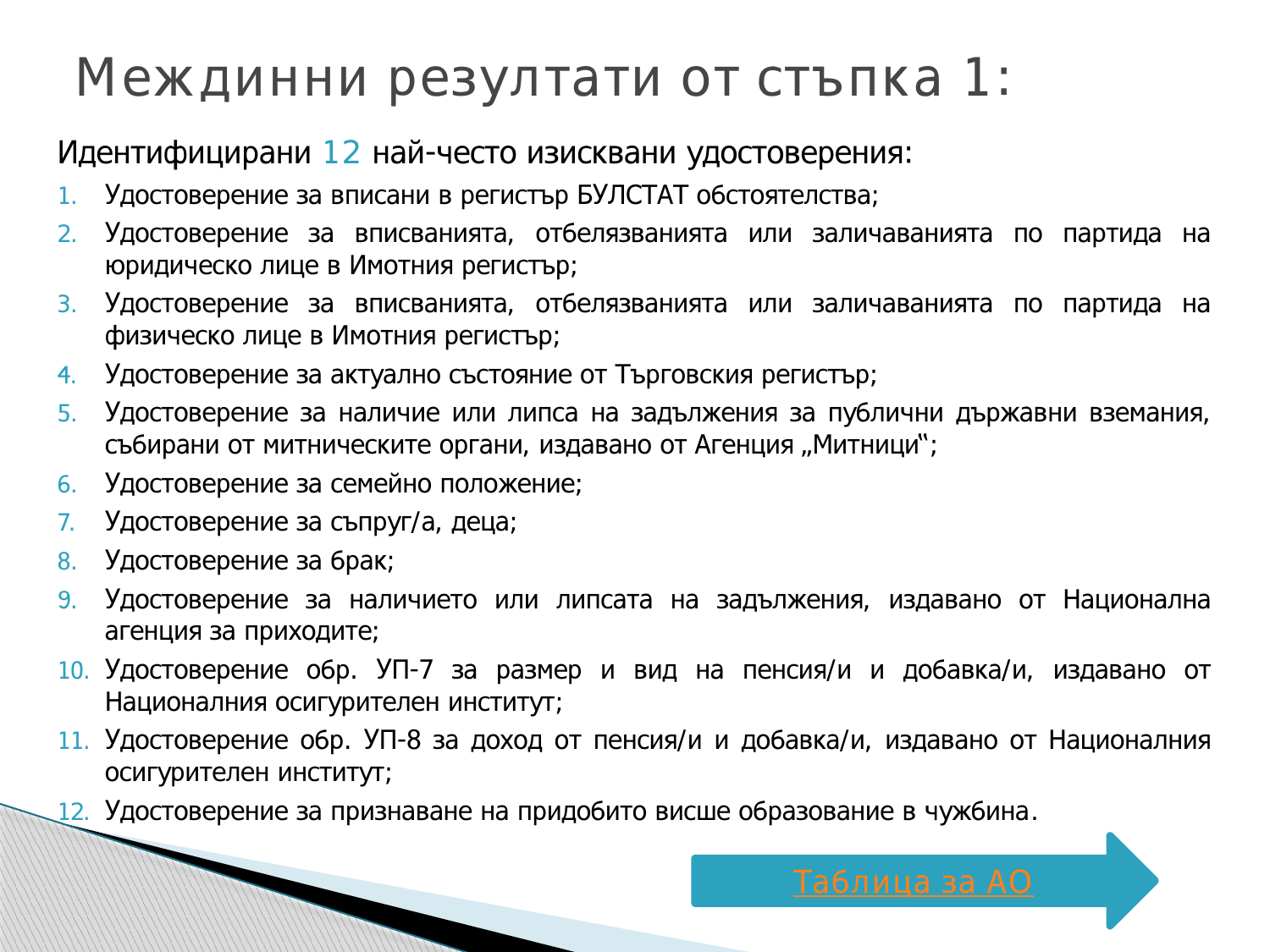

# Междинни резултати от стъпка 1:
Идентифицирани 12 най-често изисквани удостоверения:
Удостоверение за вписани в регистър БУЛСТАТ обстоятелства;
Удостоверение за вписванията, отбелязванията или заличаванията по партида на юридическо лице в Имотния регистър;
Удостоверение за вписванията, отбелязванията или заличаванията по партида на физическо лице в Имотния регистър;
Удостоверение за актуално състояние от Търговския регистър;
Удостоверение за наличие или липса на задължения за публични държавни вземания, събирани от митническите органи, издавано от Агенция „Митници“;
Удостоверение за семейно положение;
Удостоверение за съпруг/а, деца;
Удостоверение за брак;
Удостоверение за наличието или липсата на задължения, издавано от Национална агенция за приходите;
Удостоверение обр. УП-7 за размер и вид на пенсия/и и добавка/и, издавано от Националния осигурителен институт;
Удостоверение обр. УП-8 за доход от пенсия/и и добавка/и, издавано от Националния осигурителен институт;
Удостоверение за признаване на придобито висше образование в чужбина.

Таблица за АО